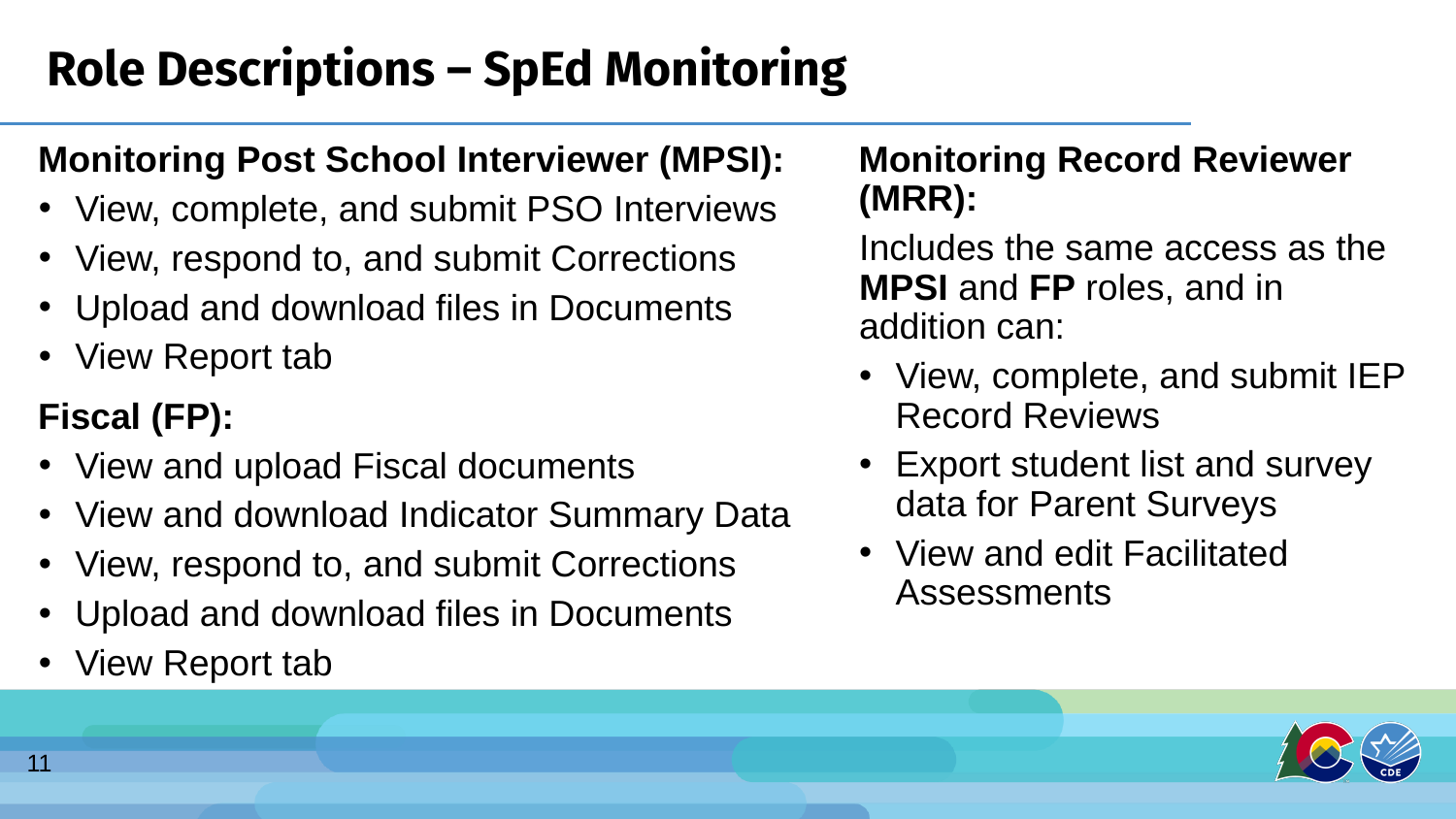

# Role Descriptions – SpEd Monitoring
Monitoring Post School Interviewer (MPSI):
View, complete, and submit PSO Interviews
View, respond to, and submit Corrections
Upload and download files in Documents
View Report tab
Fiscal (FP):
View and upload Fiscal documents
View and download Indicator Summary Data
View, respond to, and submit Corrections
Upload and download files in Documents
View Report tab
Monitoring Record Reviewer (MRR):
Includes the same access as the MPSI and FP roles, and in addition can:
View, complete, and submit IEP Record Reviews
Export student list and survey data for Parent Surveys
View and edit Facilitated Assessments
 11